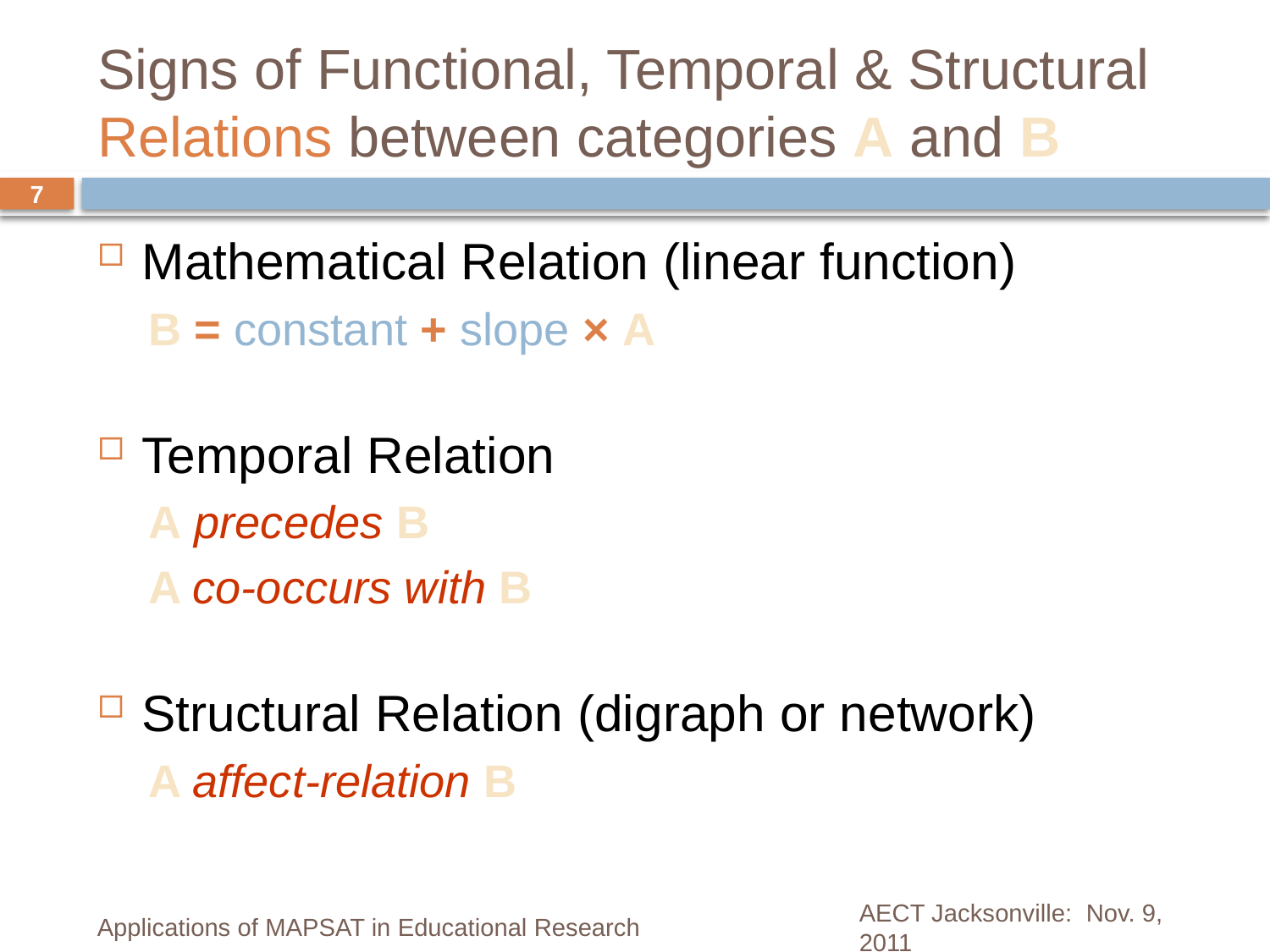

# Signs of Functional, Temporal & Structural Relations between categories A and B
7
Mathematical Relation (linear function)
B = constant + slope × A
Temporal Relation
A precedes B
A co-occurs with B
Structural Relation (digraph or network)
A affect-relation B

Applications of MAPSAT in Educational Research
AECT Jacksonville:  Nov. 9, 2011